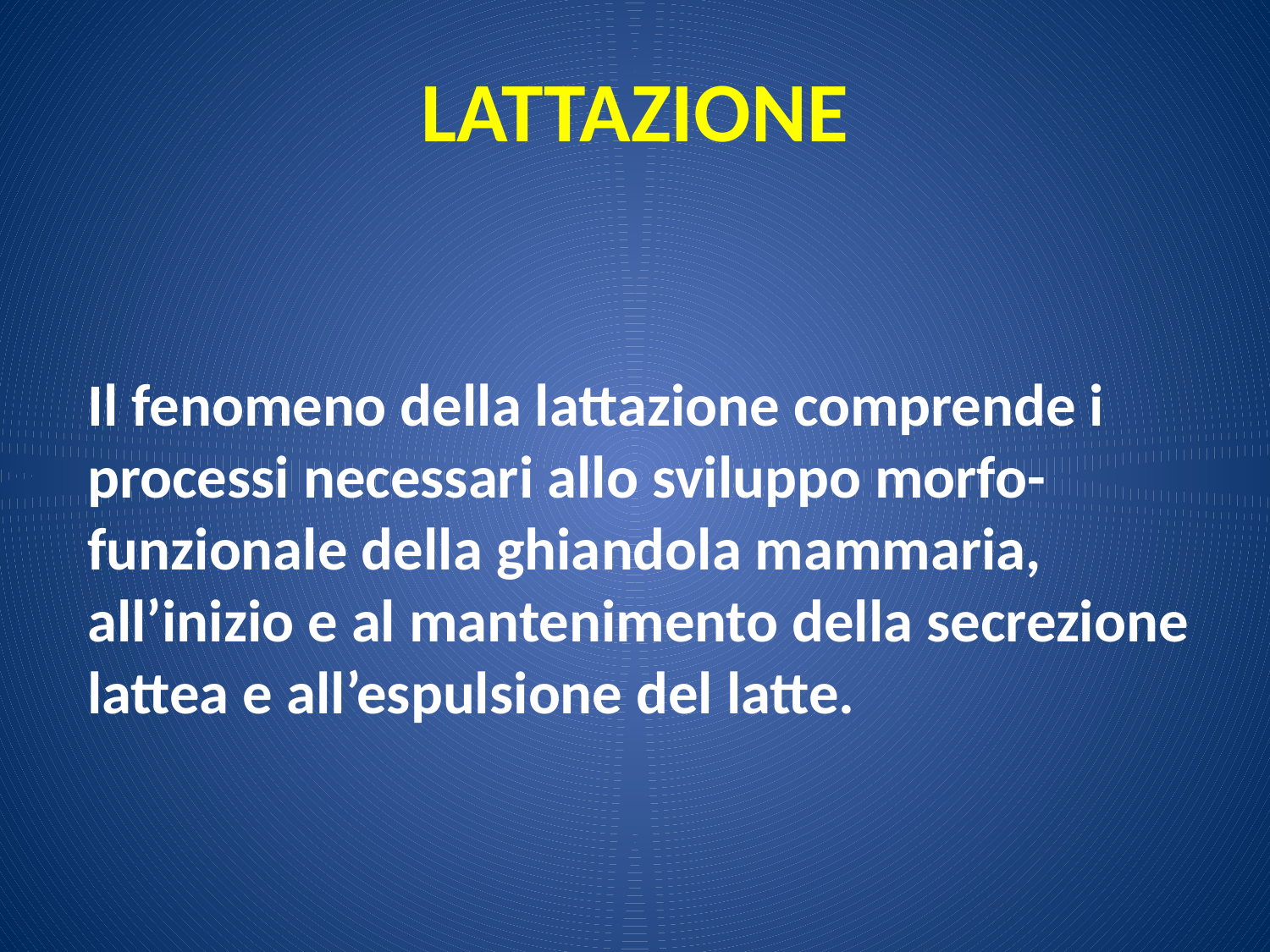

LATTAZIONE
Il fenomeno della lattazione comprende i processi necessari allo sviluppo morfo-funzionale della ghiandola mammaria, all’inizio e al mantenimento della secrezione lattea e all’espulsione del latte.